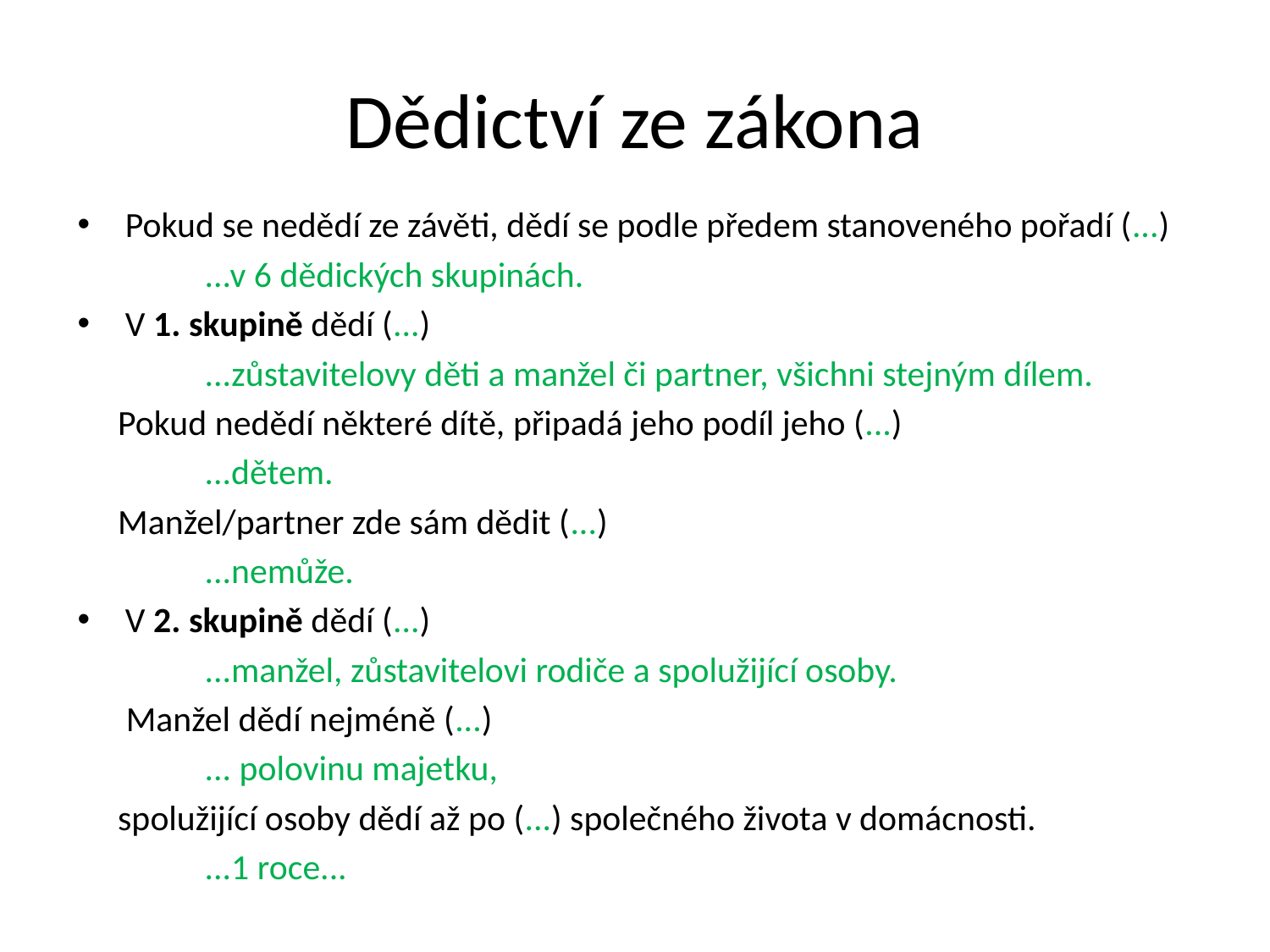

# Dědictví ze zákona
Pokud se nedědí ze závěti, dědí se podle předem stanoveného pořadí (...)
	...v 6 dědických skupinách.
V 1. skupině dědí (...)
	...zůstavitelovy děti a manžel či partner, všichni stejným dílem.
     Pokud nedědí některé dítě, připadá jeho podíl jeho (...)
	...dětem.
     Manžel/partner zde sám dědit (...)
	...nemůže.
V 2. skupině dědí (...)
	...manžel, zůstavitelovi rodiče a spolužijící osoby.
      Manžel dědí nejméně (...)
	... polovinu majetku,
     spolužijící osoby dědí až po (...) společného života v domácnosti.
	...1 roce...